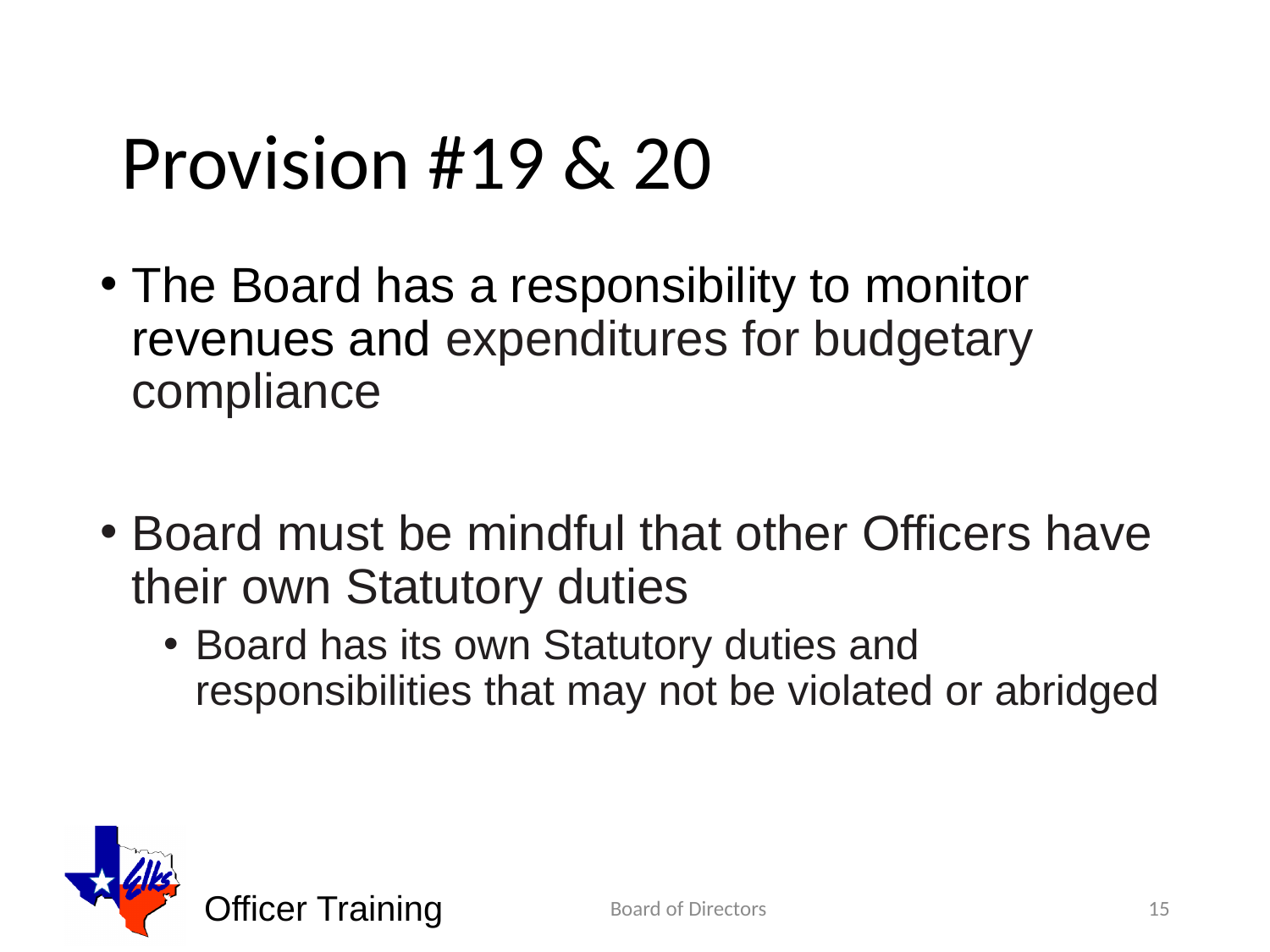

Provision #19 & 20
The Board has a responsibility to monitor revenues and expenditures for budgetary compliance

Board must be mindful that other Officers have their own Statutory duties
Board has its own Statutory duties and responsibilities that may not be violated or abridged

Board of Directors
15